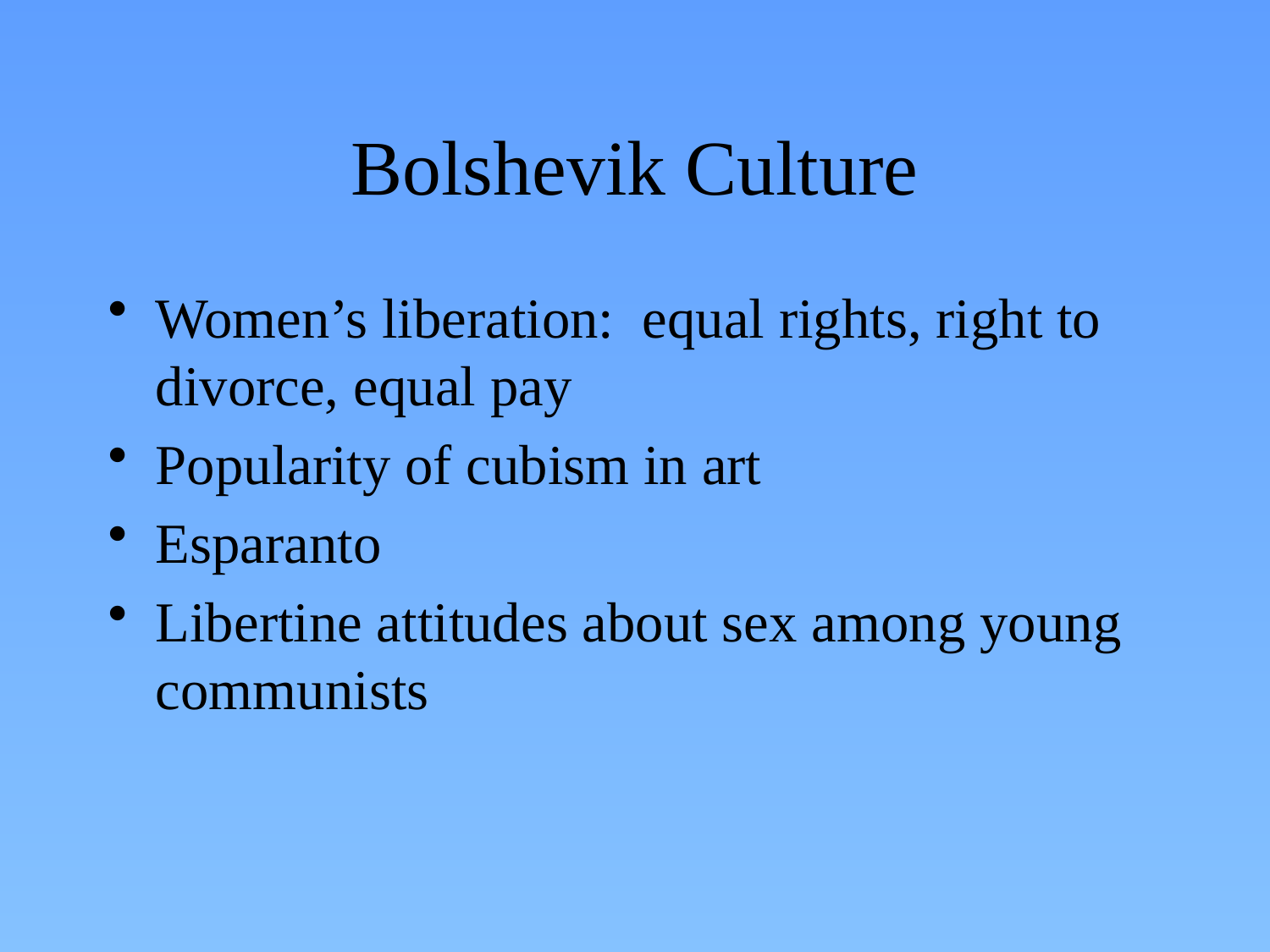

# Bolshevik Culture
Women’s liberation:  equal rights, right to divorce, equal pay
Popularity of cubism in art
Esparanto
Libertine attitudes about sex among young communists